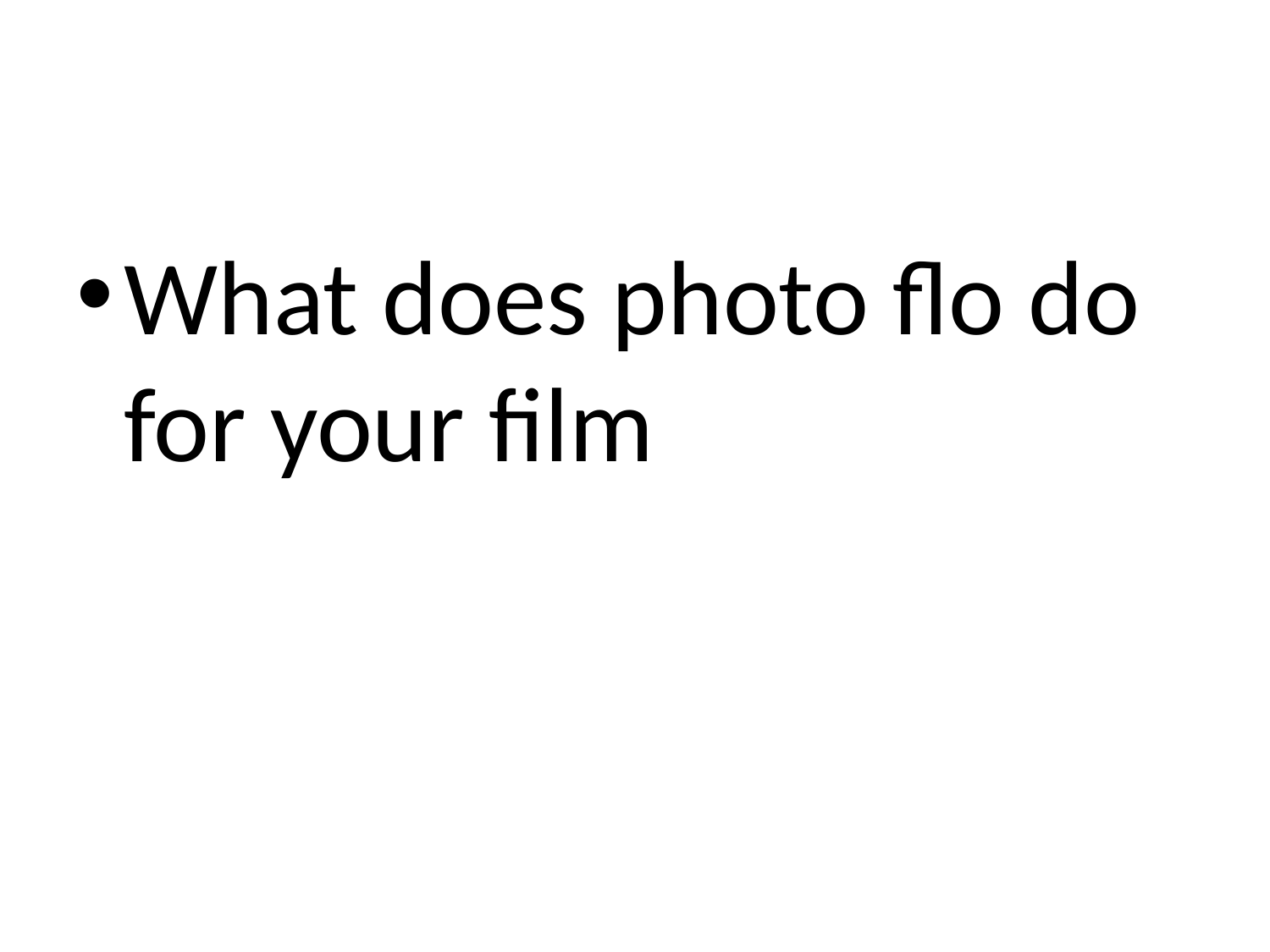

#
What does photo flo do for your film